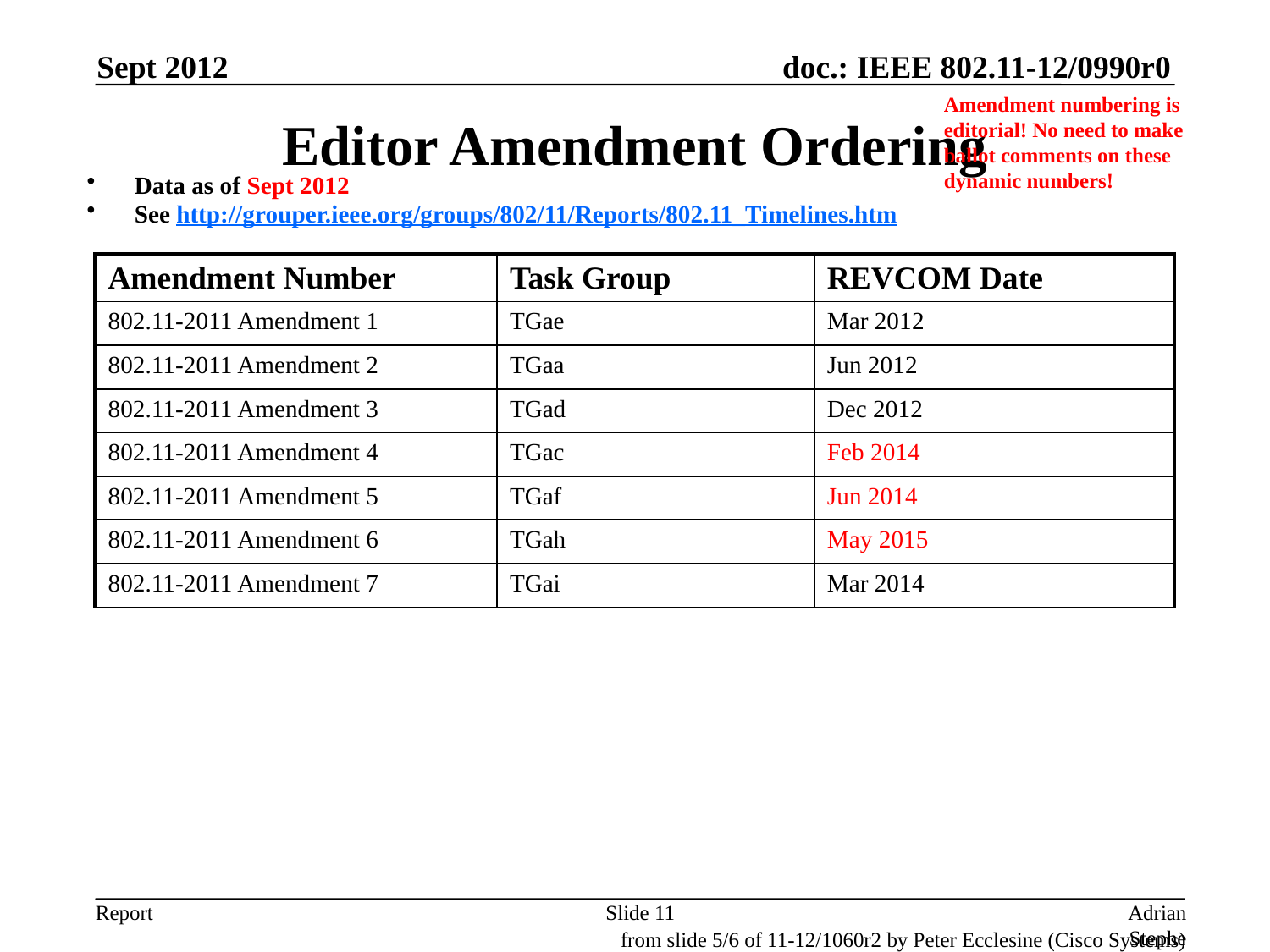

Sept 2012
Amendment numbering is editorial! No need to make ballot comments on these dynamic numbers!
# Editor Amendment Ordering
Data as of Sept 2012
See http://grouper.ieee.org/groups/802/11/Reports/802.11_Timelines.htm
| Amendment Number | Task Group | REVCOM Date |
| --- | --- | --- |
| 802.11-2011 Amendment 1 | TGae | Mar 2012 |
| 802.11-2011 Amendment 2 | TGaa | Jun 2012 |
| 802.11-2011 Amendment 3 | TGad | Dec 2012 |
| 802.11-2011 Amendment 4 | TGac | Feb 2014 |
| 802.11-2011 Amendment 5 | TGaf | Jun 2014 |
| 802.11-2011 Amendment 6 | TGah | May 2015 |
| 802.11-2011 Amendment 7 | TGai | Mar 2014 |
Slide 11
Adrian Stephens, Intel Corporation
from slide 5/6 of 11-12/1060r2 by Peter Ecclesine (Cisco Systems)